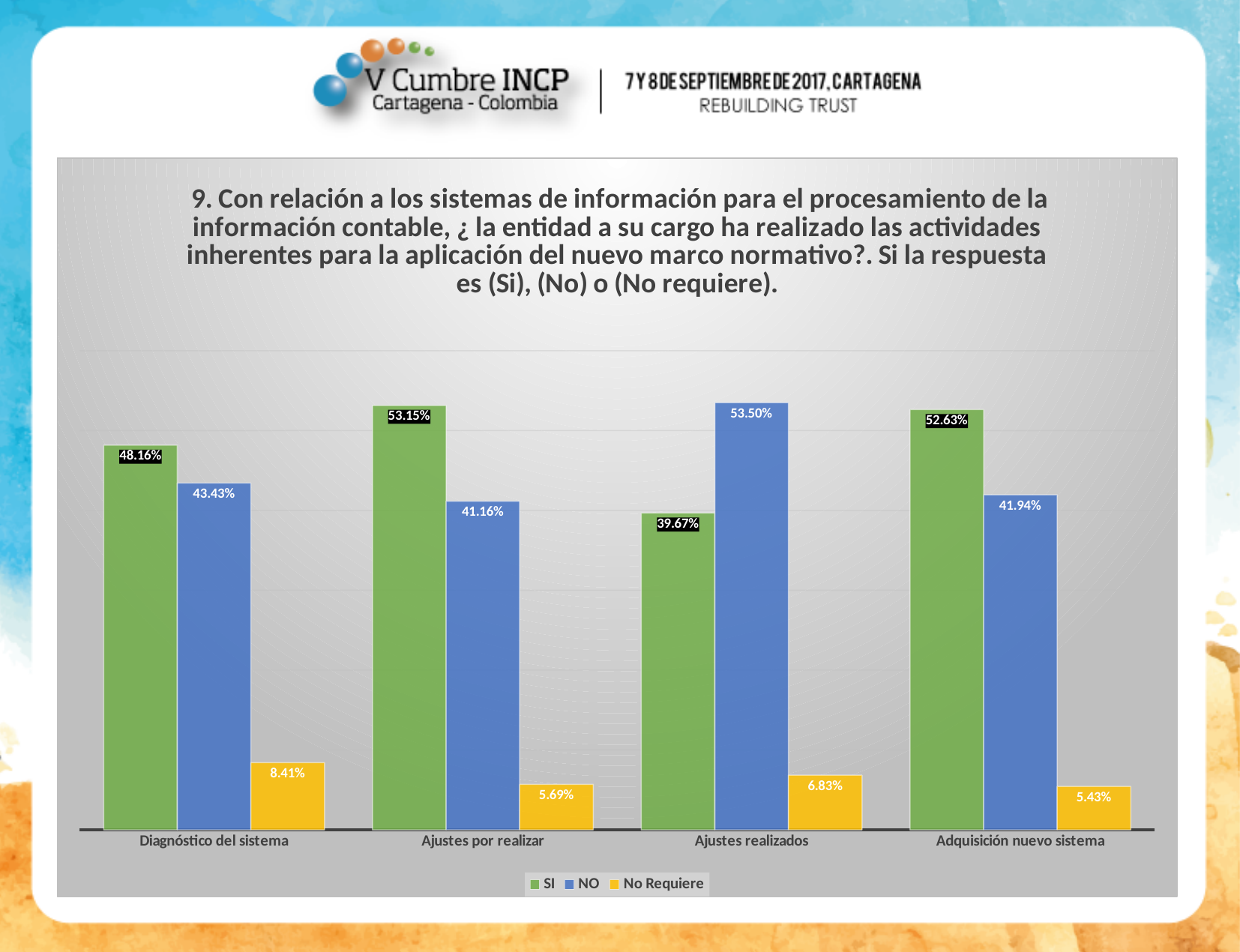

### Chart:  9. Con relación a los sistemas de información para el procesamiento de la información contable, ¿ la entidad a su cargo ha realizado las actividades inherentes para la aplicación del nuevo marco normativo?. Si la respuesta es (Si), (No) o (No requiere).

| Category | SI | NO | No Requiere |
|---|---|---|---|
| Diagnóstico del sistema | 0.4816112084063047 | 0.4343257443082312 | 0.0840630472854641 |
| Ajustes por realizar | 0.531523642732049 | 0.4115586690017513 | 0.05691768826619965 |
| Ajustes realizados | 0.3966725043782837 | 0.5350262697022767 | 0.06830122591943957 |
| Adquisición nuevo sistema | 0.5262697022767076 | 0.4194395796847636 | 0.0542907180385289 |